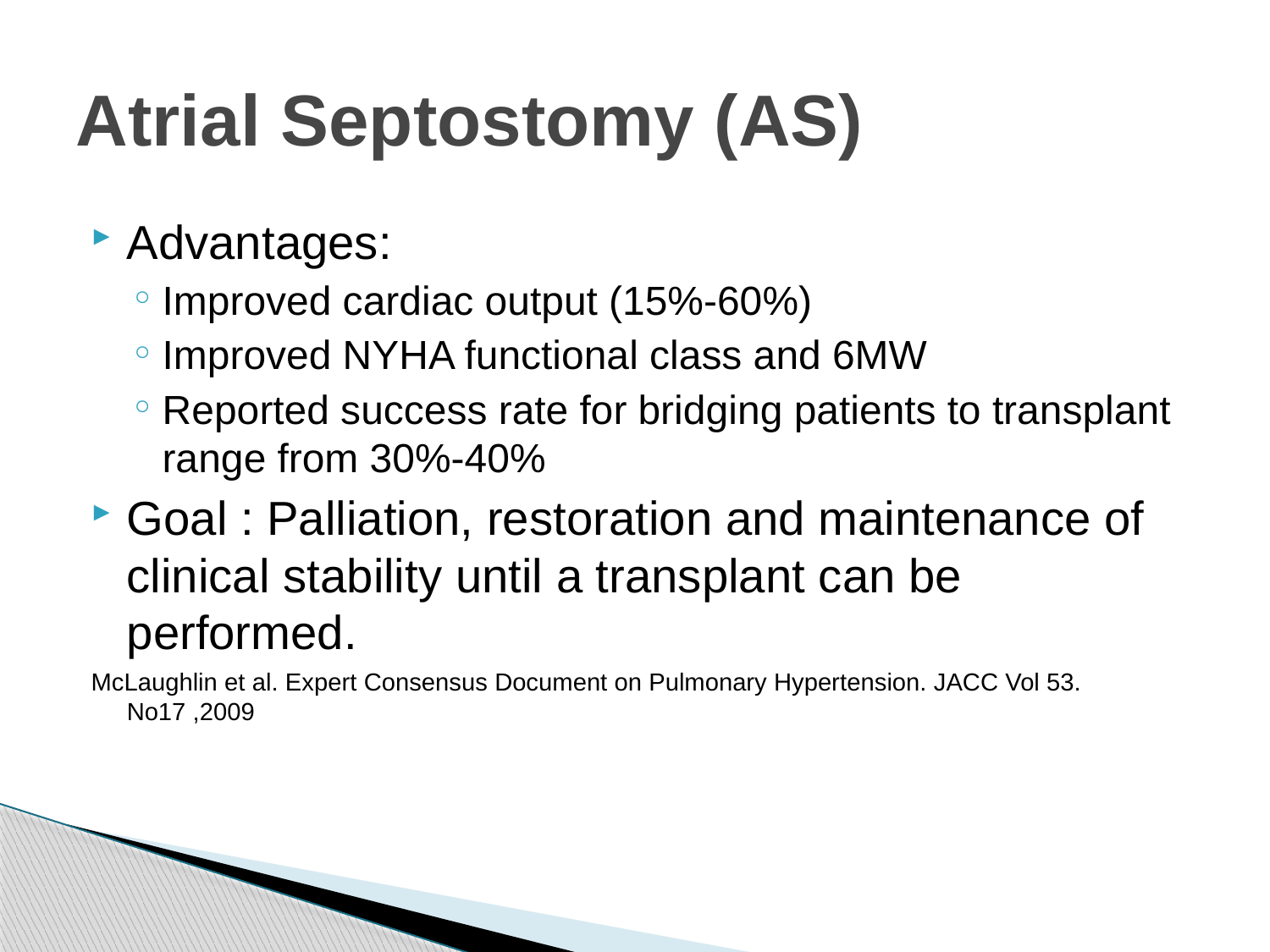

# Atrial Septostomy (AS)
Advantages:
Improved cardiac output (15%-60%)
Improved NYHA functional class and 6MW
Reported success rate for bridging patients to transplant range from 30%-40%
Goal : Palliation, restoration and maintenance of clinical stability until a transplant can be performed.
McLaughlin et al. Expert Consensus Document on Pulmonary Hypertension. JACC Vol 53. No17 ,2009